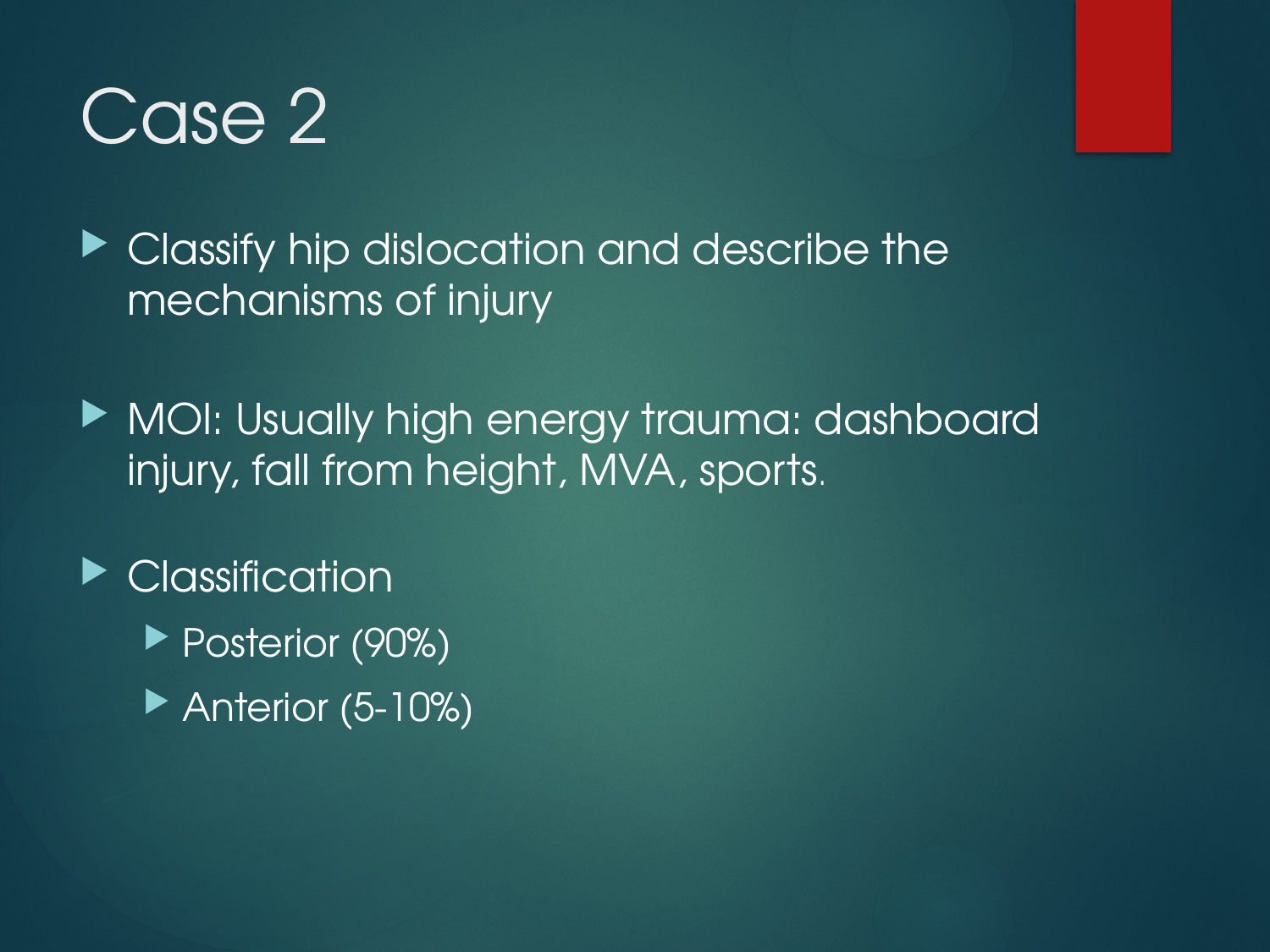

# Case 2
Classify hip dislocation and describe the mechanisms of injury
MOI: Usually high energy trauma: dashboard injury, fall from height, MVA, sports.
Classification
Posterior (90%)
Anterior (5-10%)